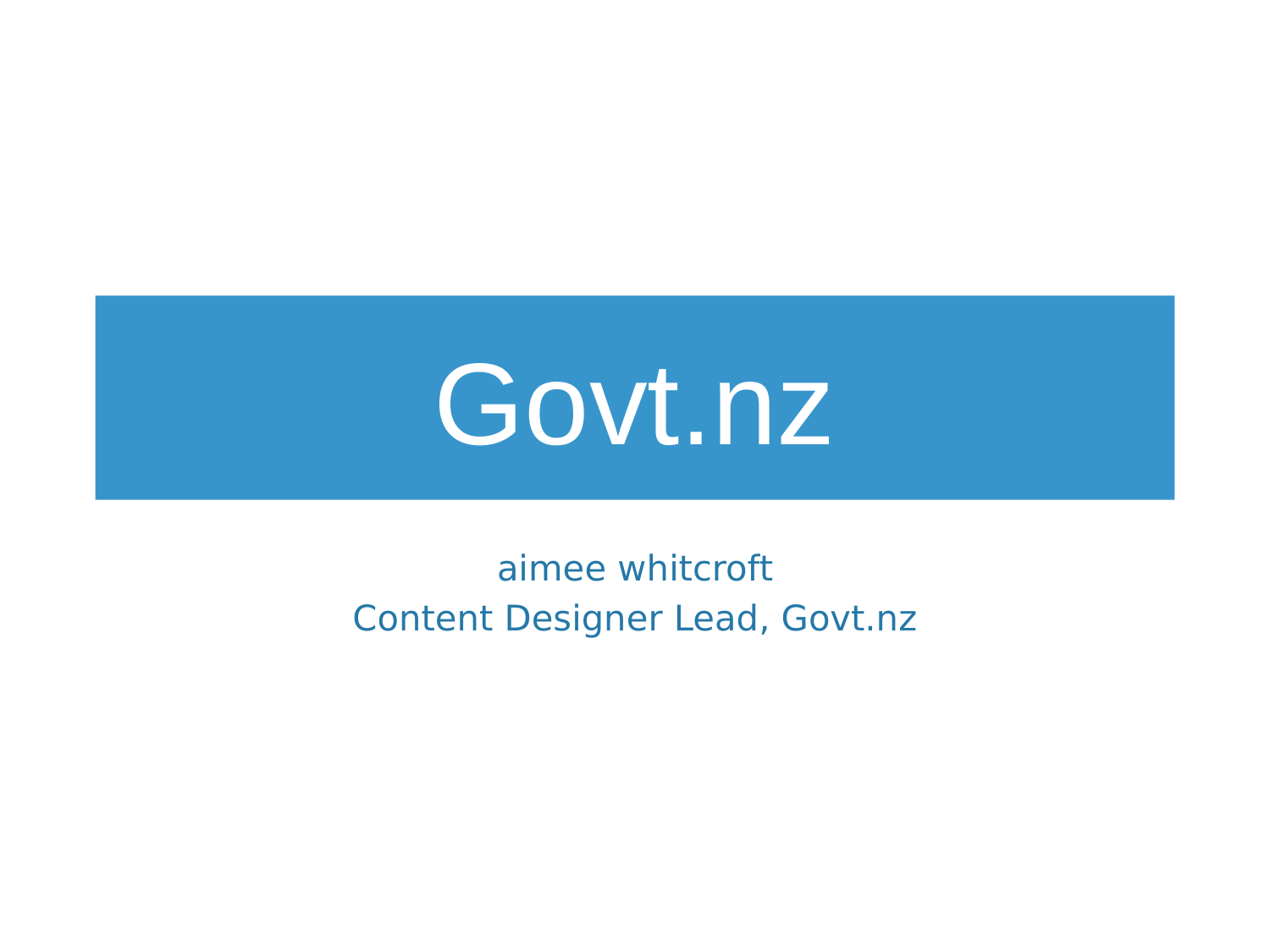

# Govt.nz
aimee whitcroft
Content Designer Lead, Govt.nz